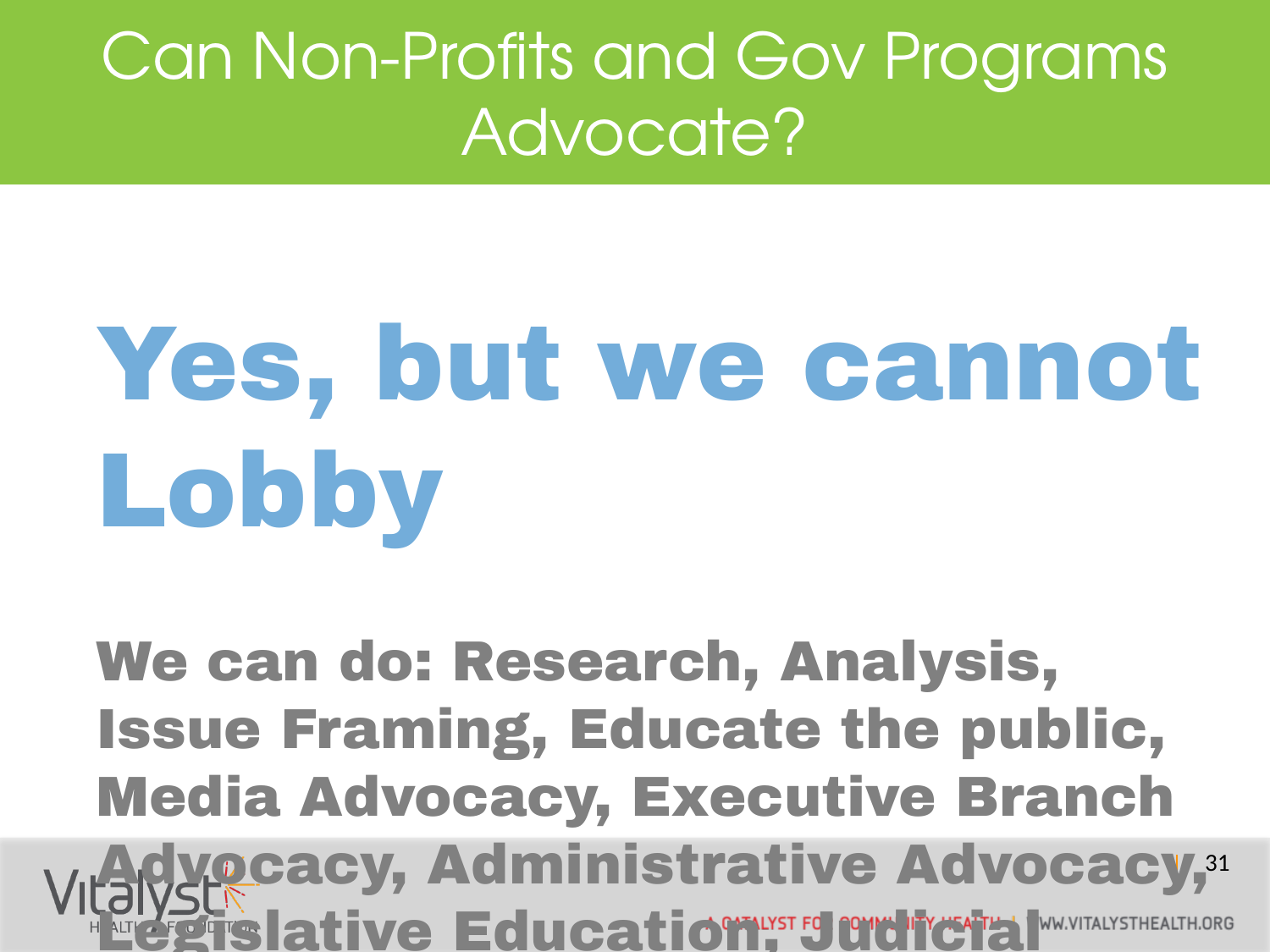

Can Non-Profits and Gov Programs Advocate?
Yes, but we cannot Lobby

We can do: Research, Analysis, Issue Framing, Educate the public, Media Advocacy, Executive Branch Advocacy, Administrative Advocacy, Legislative Education, Judicial Branch Advocacy, Voter Registration, Voter Education.